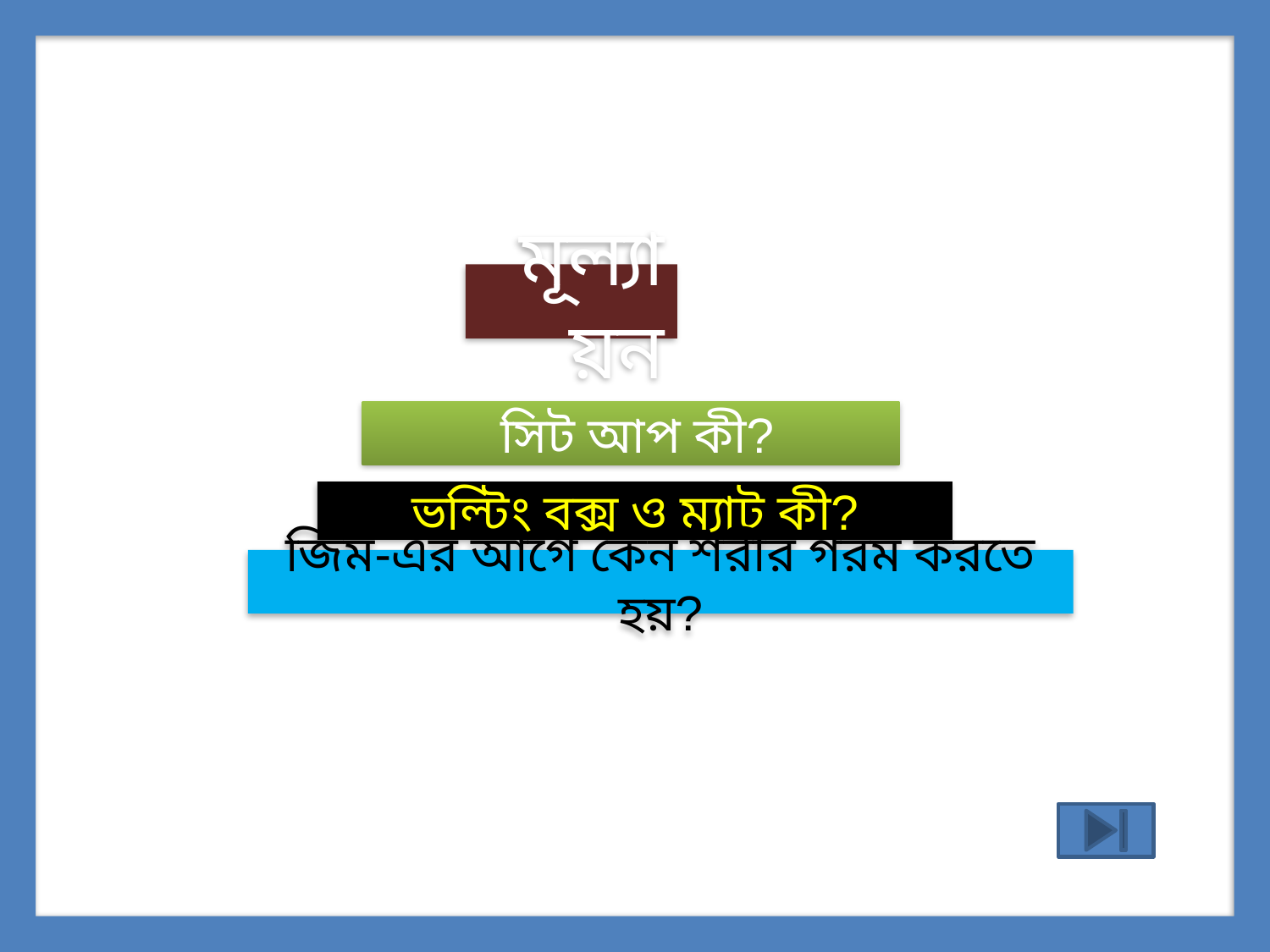

মূল্যায়ন
 সিট আপ কী?
ভল্টিং বক্স ও ম্যাট কী?
জিম-এর আগে কেন শরীর গরম করতে হয়?